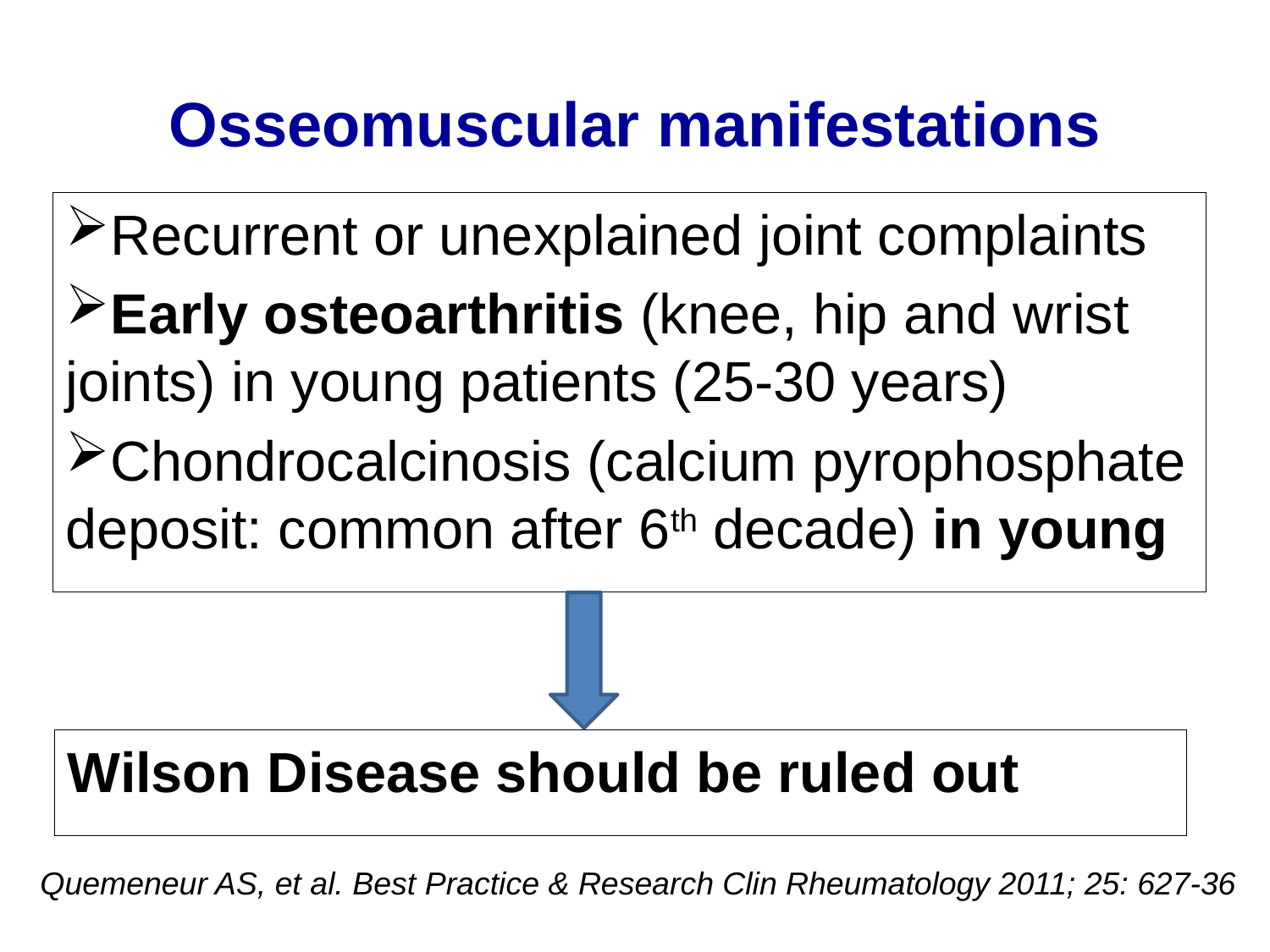

# Osseomuscular manifestations
Recurrent or unexplained joint complaints
Early osteoarthritis (knee, hip and wrist joints) in young patients (25-30 years)
Chondrocalcinosis (calcium pyrophosphate deposit: common after 6th decade) in young

Wilson Disease should be ruled out

Quemeneur AS, et al. Best Practice & Research Clin Rheumatology 2011; 25: 627-36